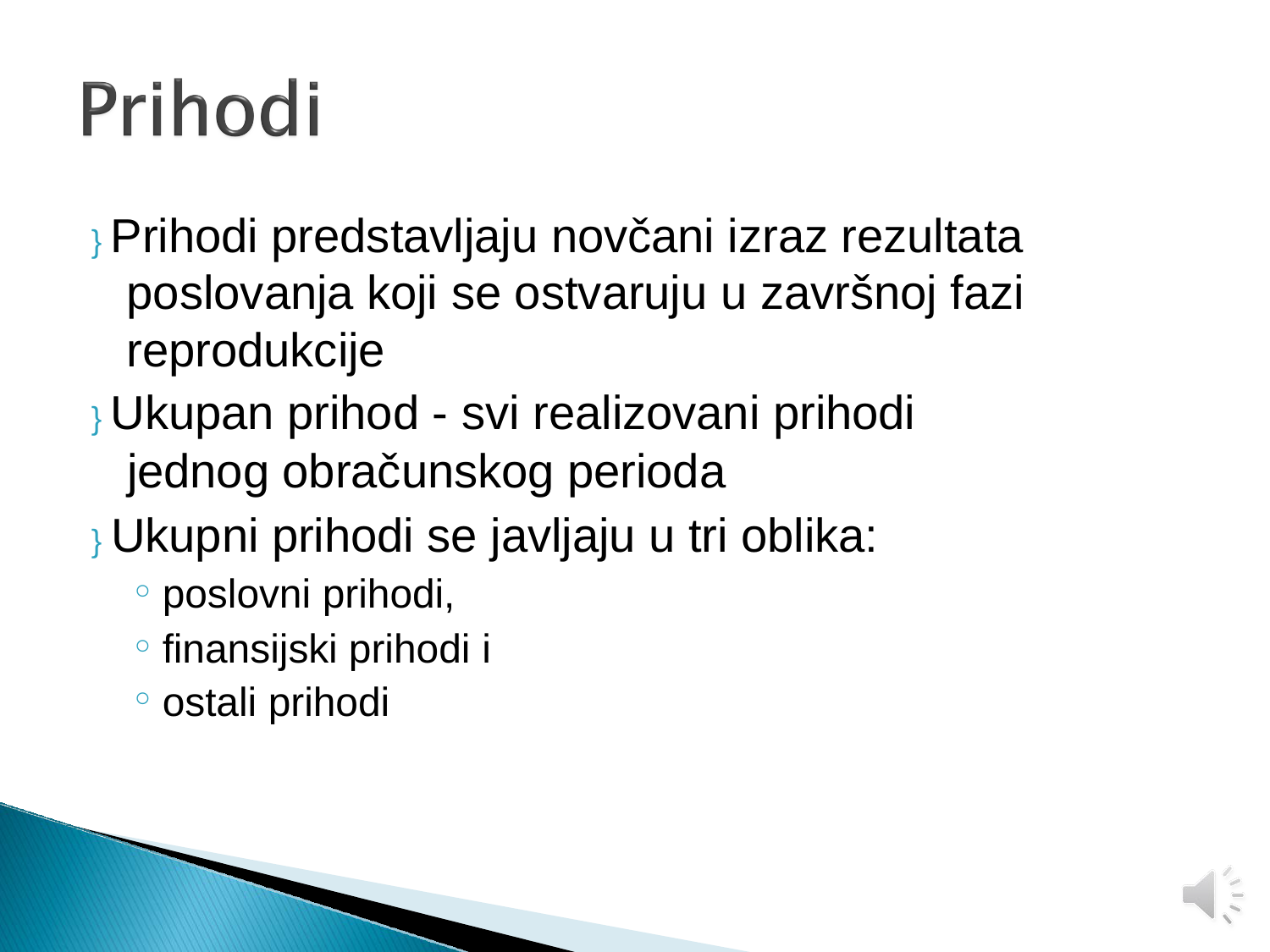

} Prihodi predstavljaju novčani izraz rezultata  poslovanja koji se ostvaruju u završnoj fazi  reprodukcije
} Ukupan prihod - svi realizovani prihodi  jednog obračunskog perioda
} Ukupni prihodi se javljaju u tri oblika:
poslovni prihodi,
finansijski prihodi i
ostali prihodi